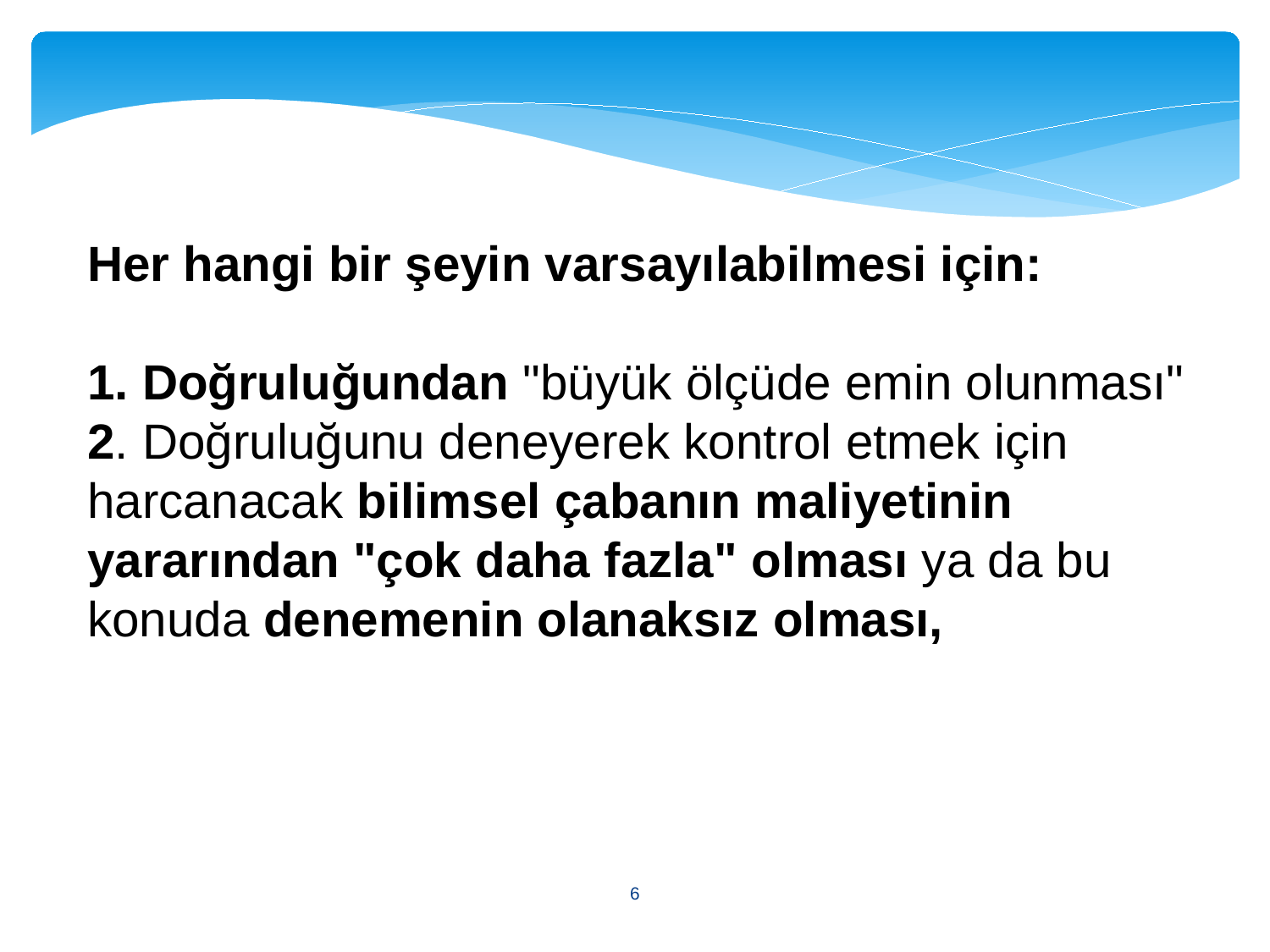

Her hangi bir şeyin varsayılabilmesi için:

1. Doğruluğundan "büyük ölçüde emin olunması"
2. Doğruluğunu deneyerek kontrol etmek için harcanacak bilimsel çabanın maliyetinin yararından "çok daha fazla" olması ya da bu konuda denemenin olanaksız olması,

6